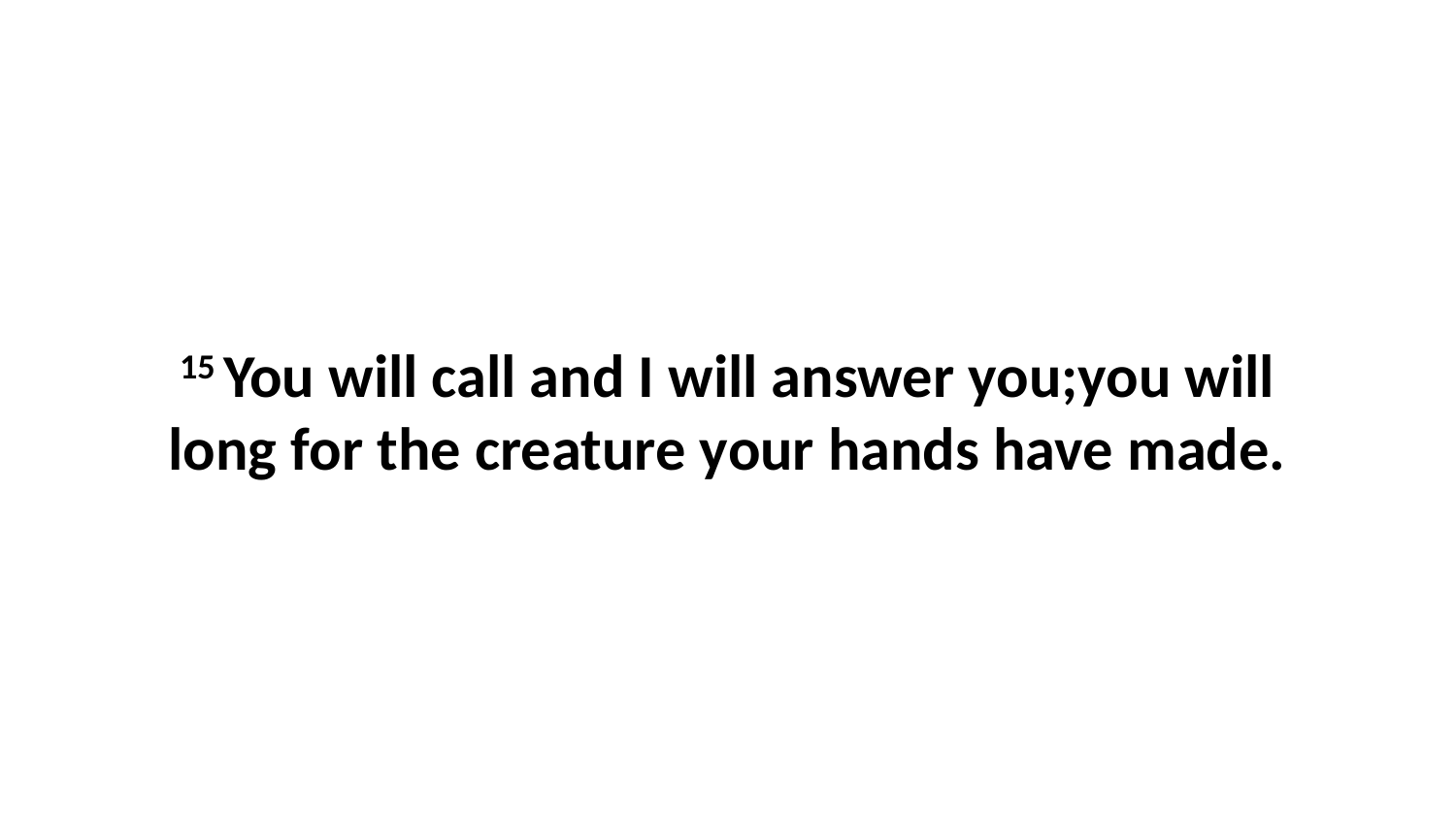

15 You will call and I will answer you;you will long for the creature your hands have made.